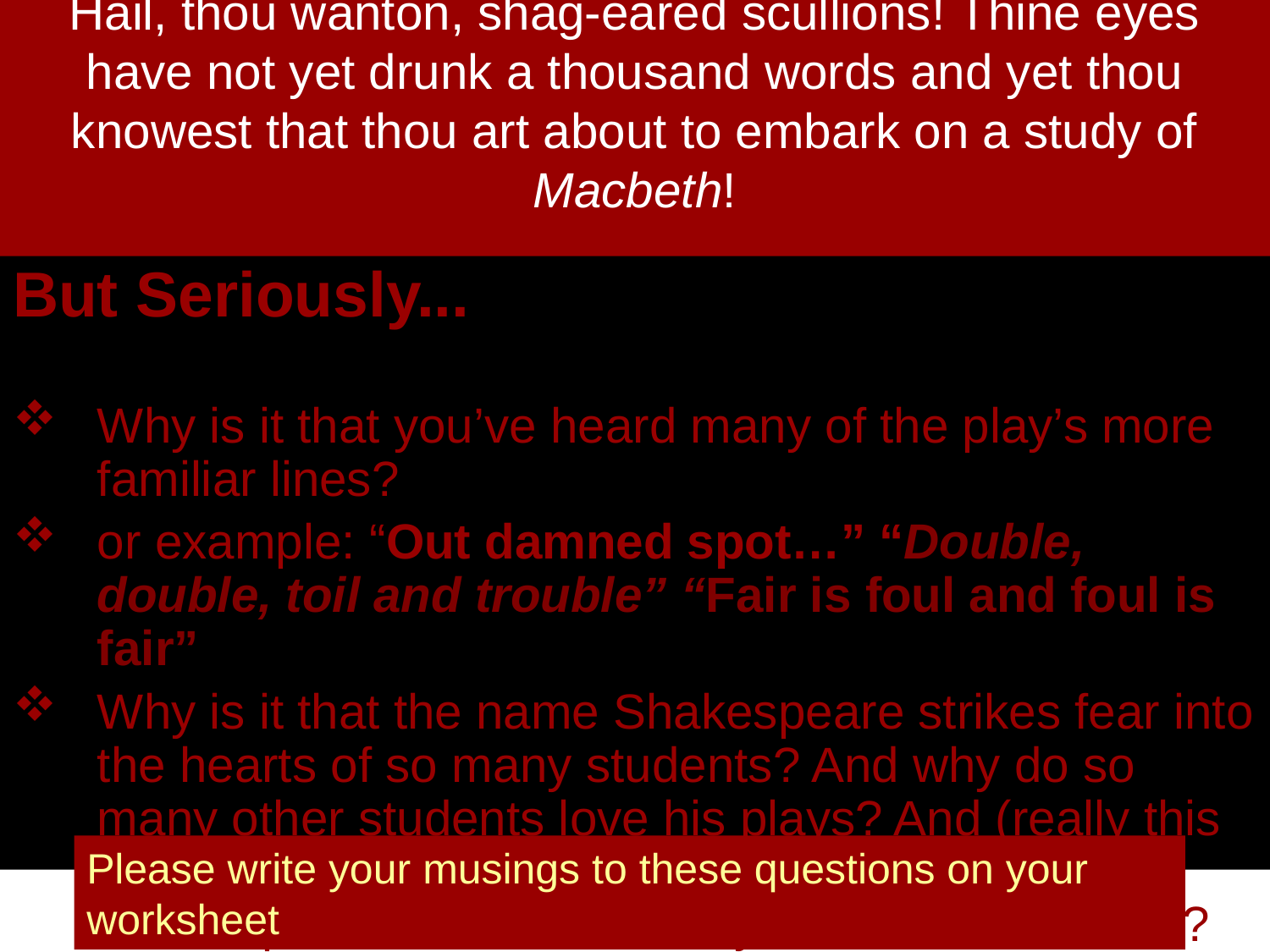

# Hail, thou wanton, shag-eared scullions! Thine eyes have not yet drunk a thousand words and yet thou knowest that thou art about to embark on a study of Macbeth!
But Seriously...
Why is it that you’ve heard many of the play’s more familiar lines?
or example: “Out damned spot…” “Double, double, toil and trouble” “Fair is foul and foul is fair”
Why is it that the name Shakespeare strikes fear into the hearts of so many students? And why do so many other students love his plays? And (really this is the big question) why are we still studying Shakespeare more than 400 years after his death?

Please write your musings to these questions on your worksheet